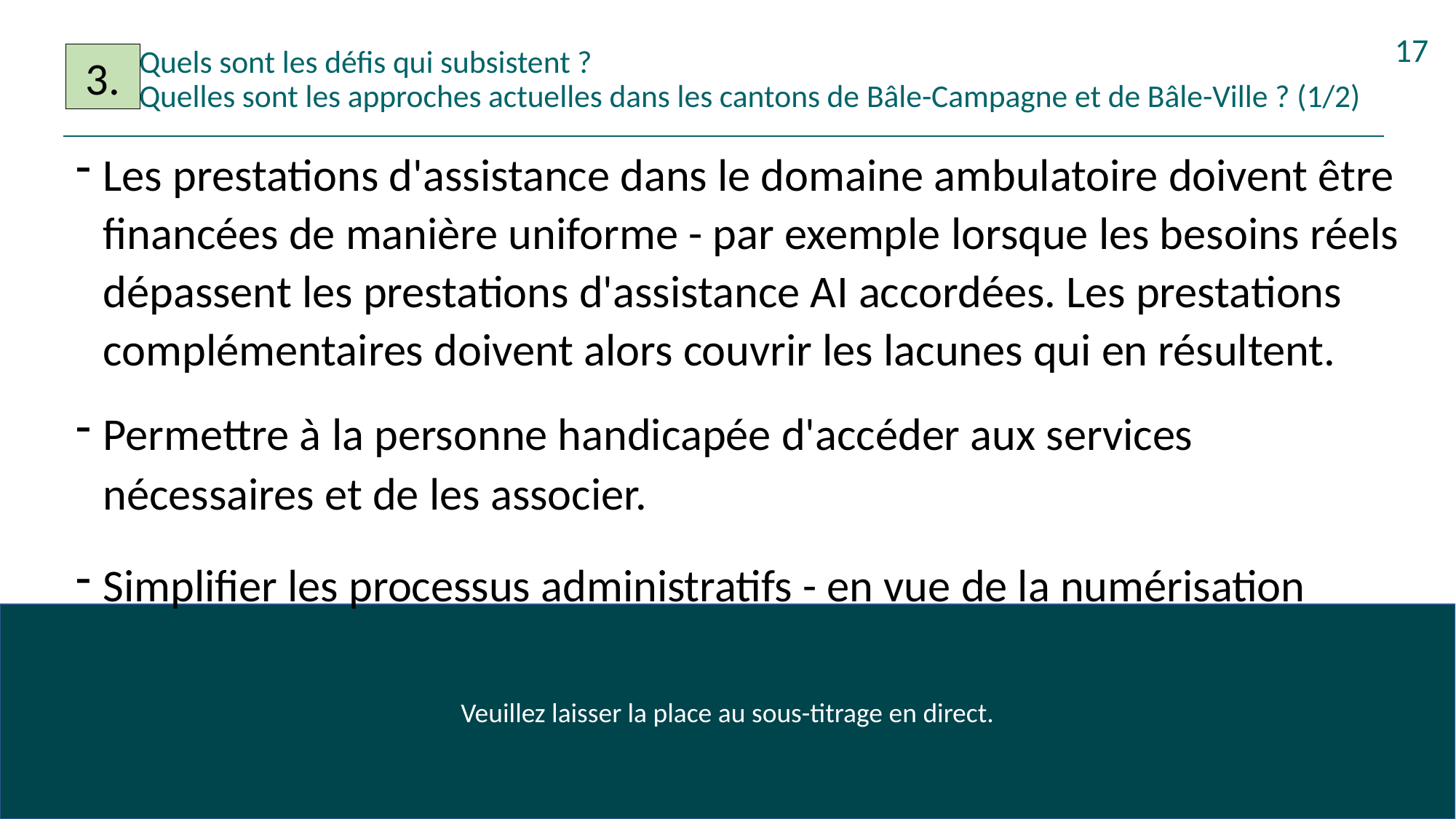

# Quels sont les défis qui subsistent ? Quelles sont les approches actuelles dans les cantons de Bâle-Campagne et de Bâle-Ville ? (1/2)
17
3.
Les prestations d'assistance dans le domaine ambulatoire doivent être financées de manière uniforme - par exemple lorsque les besoins réels dépassent les prestations d'assistance AI accordées. Les prestations complémentaires doivent alors couvrir les lacunes qui en résultent.
Permettre à la personne handicapée d'accéder aux services nécessaires et de les associer.
Simplifier les processus administratifs - en vue de la numérisation